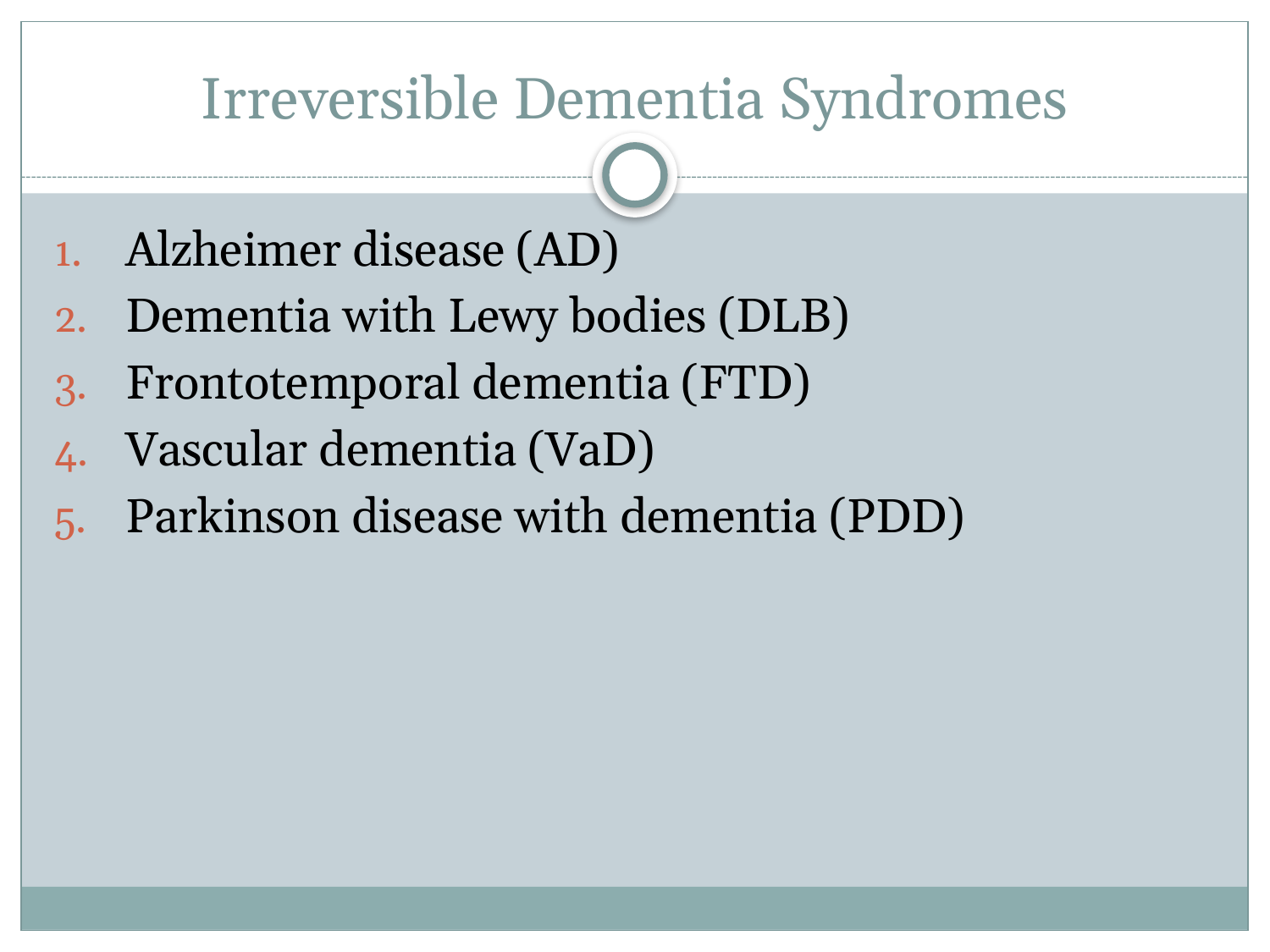

# Irreversible Dementia Syndromes
Alzheimer disease (AD)
Dementia with Lewy bodies (DLB)
Frontotemporal dementia (FTD)
Vascular dementia (VaD)
Parkinson disease with dementia (PDD)